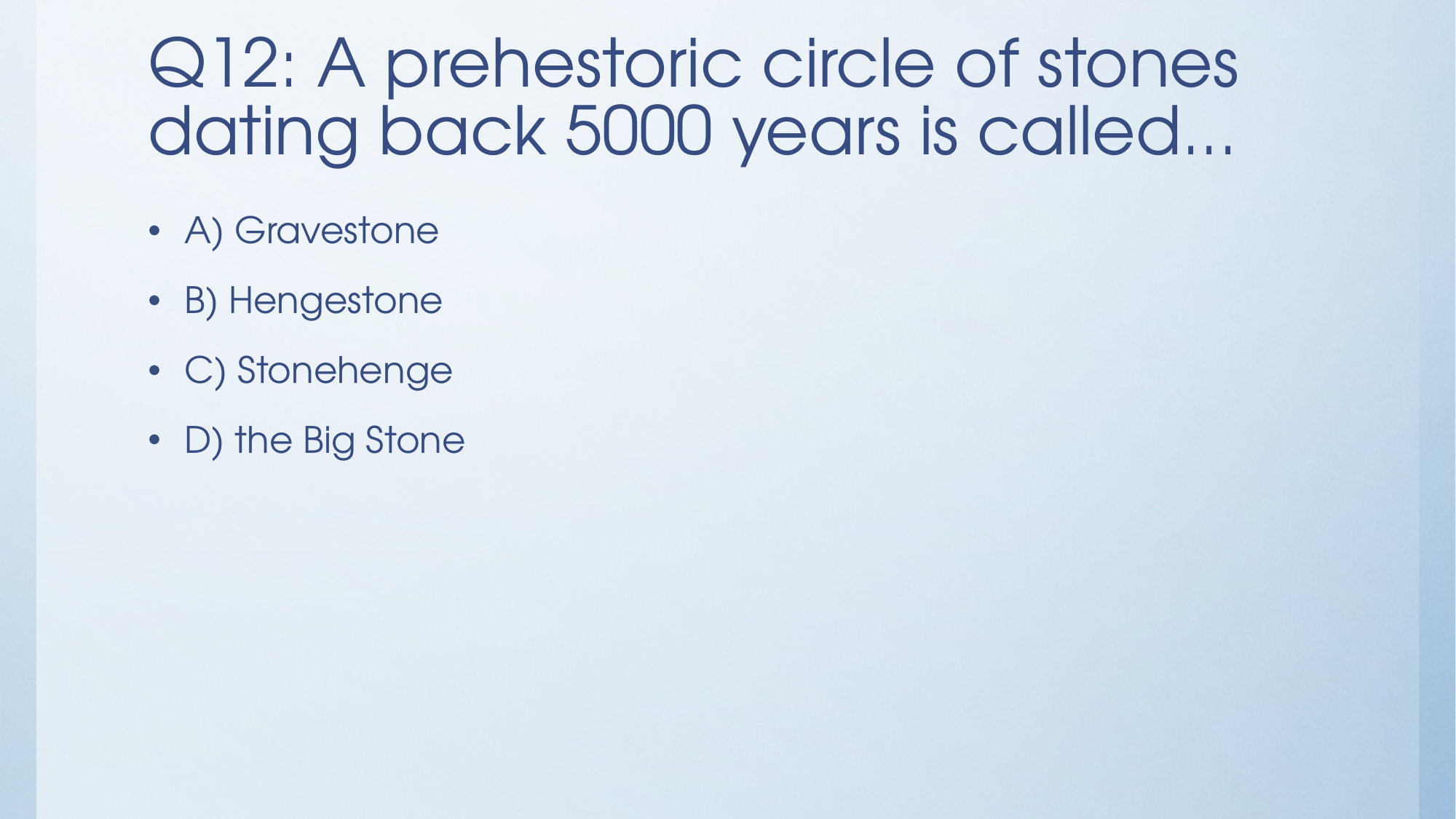

# Q12: A prehestoric circle of stones dating back 5000 years is called...
A) Gravestone
B) Hengestone
C) Stonehenge
D) the Big Stone